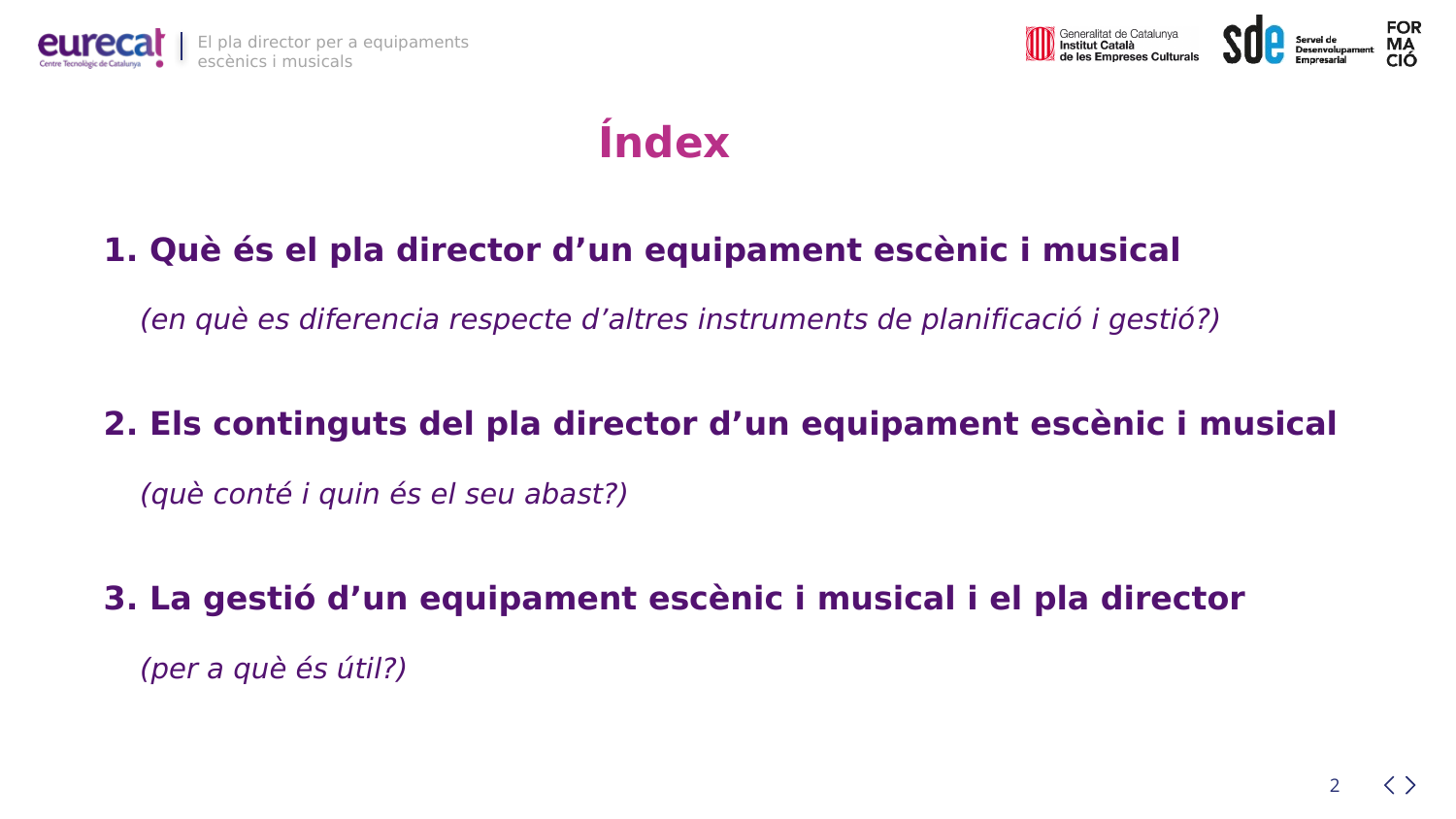

Índex
1. Què és el pla director d’un equipament escènic i musical

(en què es diferencia respecte d’altres instruments de planificació i gestió?)

2. Els continguts del pla director d’un equipament escènic i musical

(què conté i quin és el seu abast?)

3. La gestió d’un equipament escènic i musical i el pla director

(per a què és útil?)